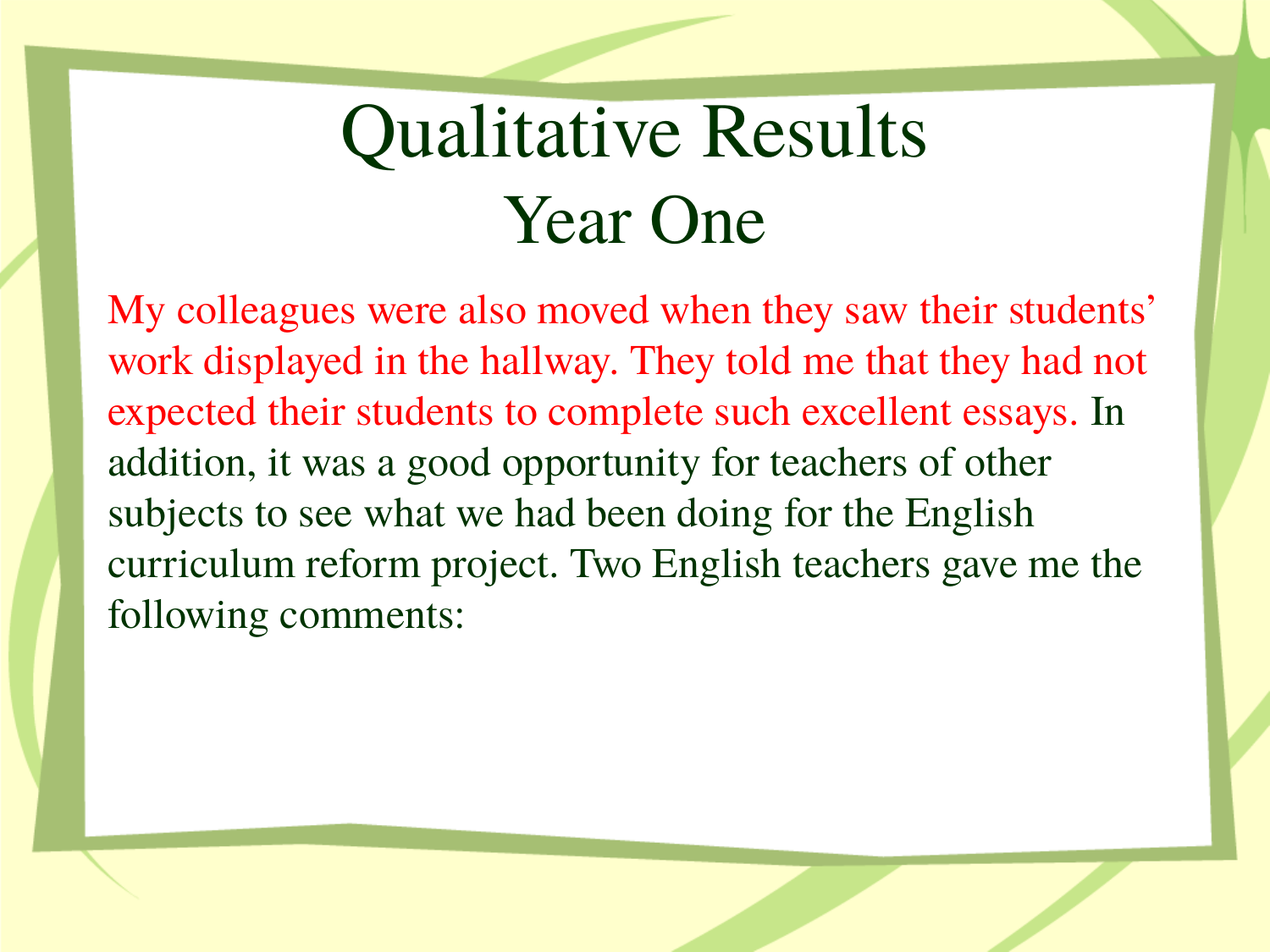

# Qualitative Results Year One
My colleagues were also moved when they saw their students’ work displayed in the hallway. They told me that they had not expected their students to complete such excellent essays. In addition, it was a good opportunity for teachers of other subjects to see what we had been doing for the English curriculum reform project. Two English teachers gave me the following comments: